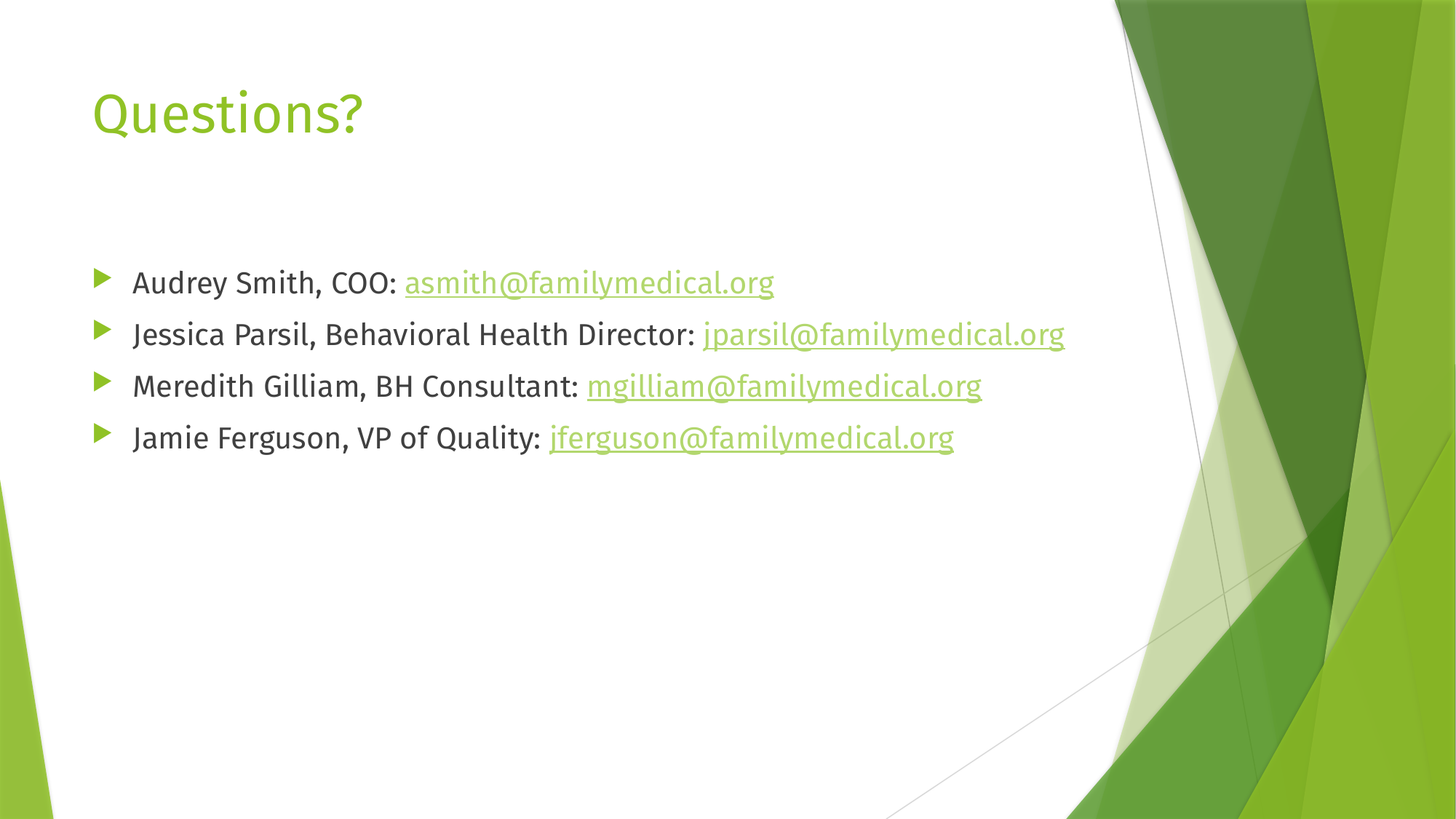

# Questions?
Audrey Smith, COO: asmith@familymedical.org
Jessica Parsil, Behavioral Health Director: jparsil@familymedical.org
Meredith Gilliam, BH Consultant: mgilliam@familymedical.org
Jamie Ferguson, VP of Quality: jferguson@familymedical.org